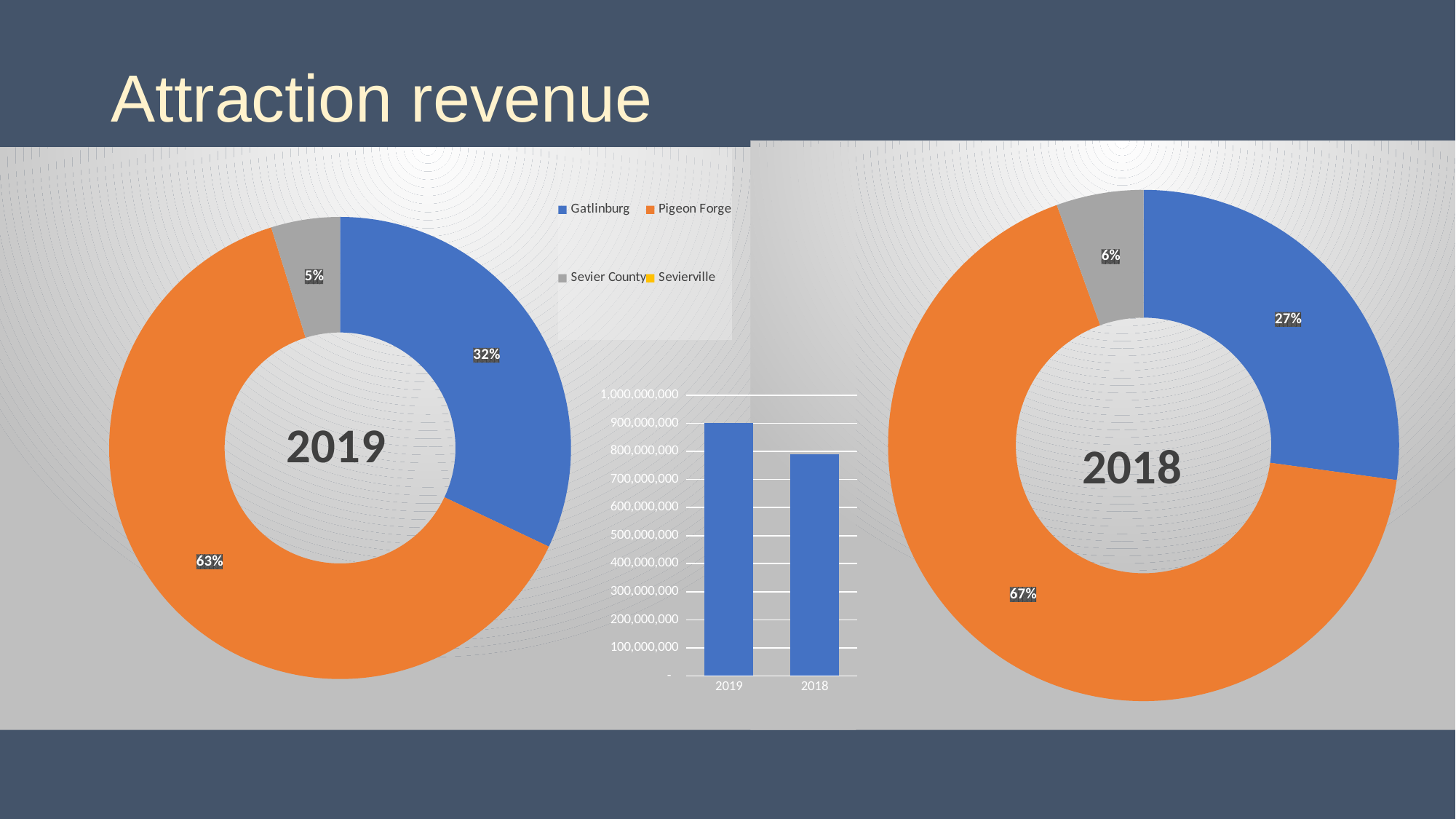

# Attraction revenue

### Chart: 2018

| Category |  |
|---|---|
|  Gatlinburg  | 82562346.93 |
|  Pigeon Forge  | 204609641.0 |
|  Sevierville  | 16756198.0 |

[unsupported chart]

### Chart

| Category |  |
|---|---|
| 2019 | 901270987.4100001 |
| 2018 | 790555770.99 |